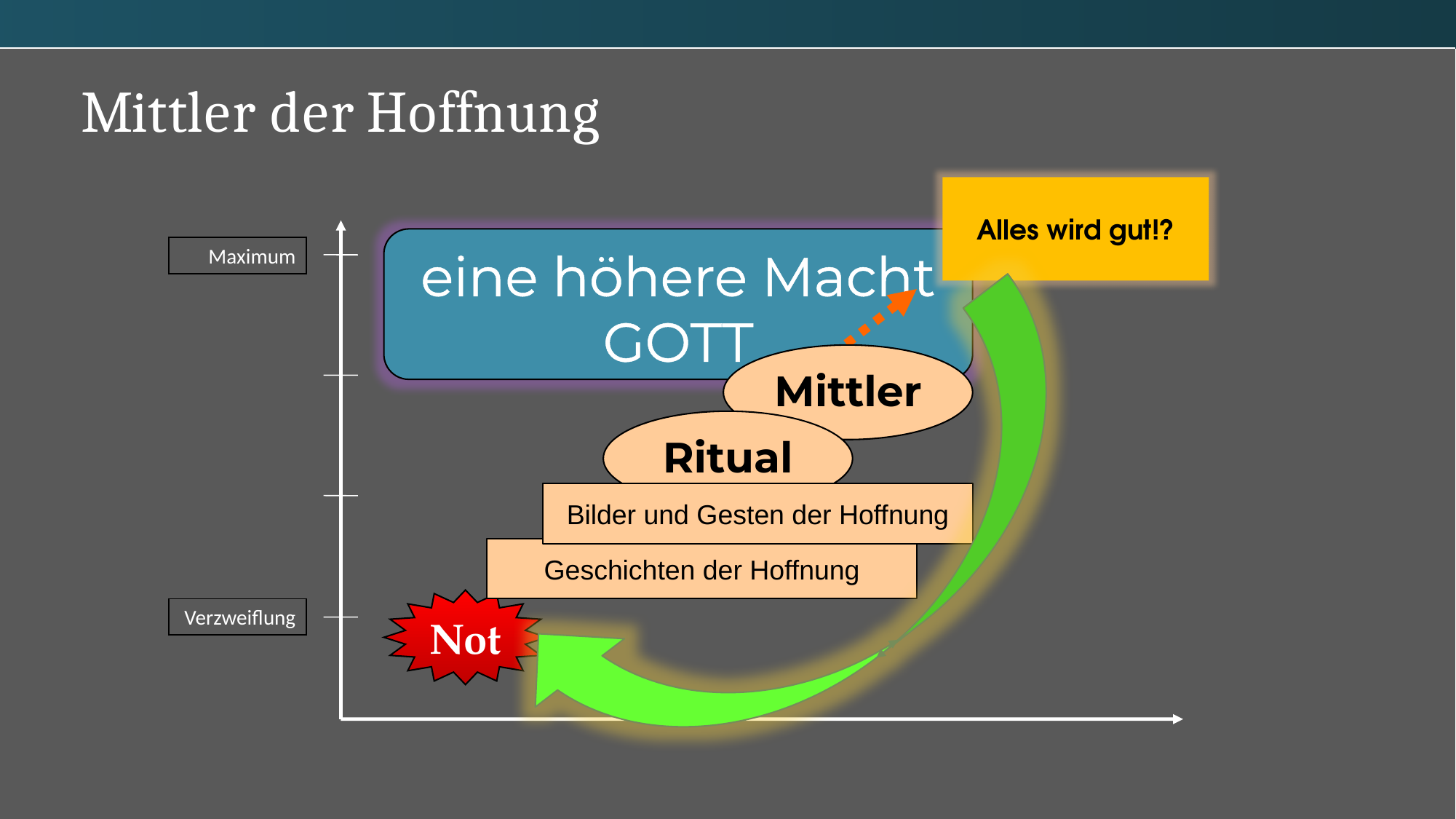

# Mittler der Hoffnung

Alles wird gut!?

eine höhere Macht
GOTT
Maximum

Mittler

Rituale

Bilder und Gesten der Hoffnung

Geschichten der Hoffnung
Not
Verzweiflung